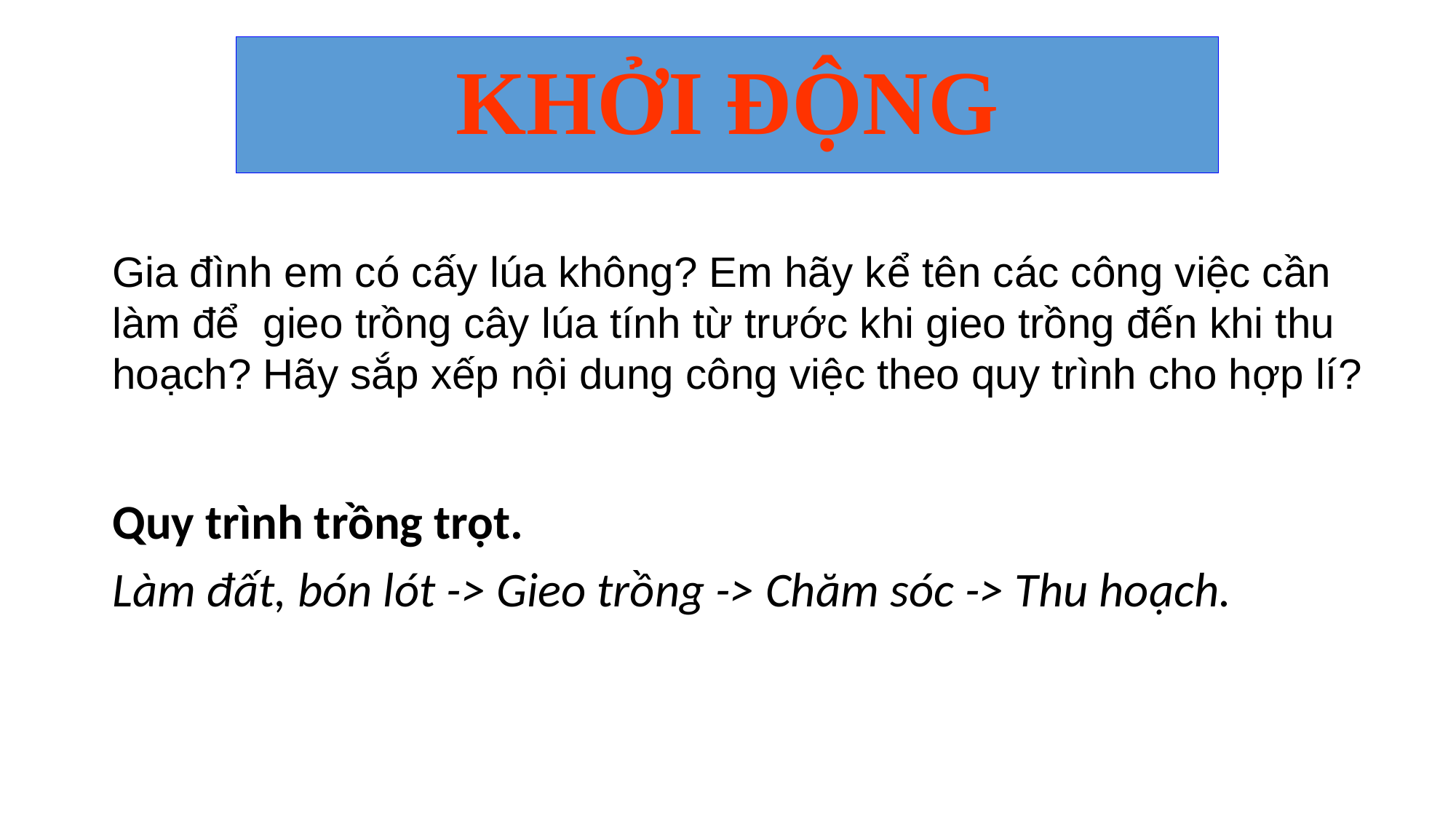

# KHỞI ĐỘNG

Gia đình em có cấy lúa không? Em hãy kể tên các công việc cần làm để  gieo trồng cây lúa tính từ trước khi gieo trồng đến khi thu hoạch? Hãy sắp xếp nội dung công việc theo quy trình cho hợp lí?
Quy trình trồng trọt.
Làm đất, bón lót -> Gieo trồng -> Chăm sóc -> Thu hoạch.